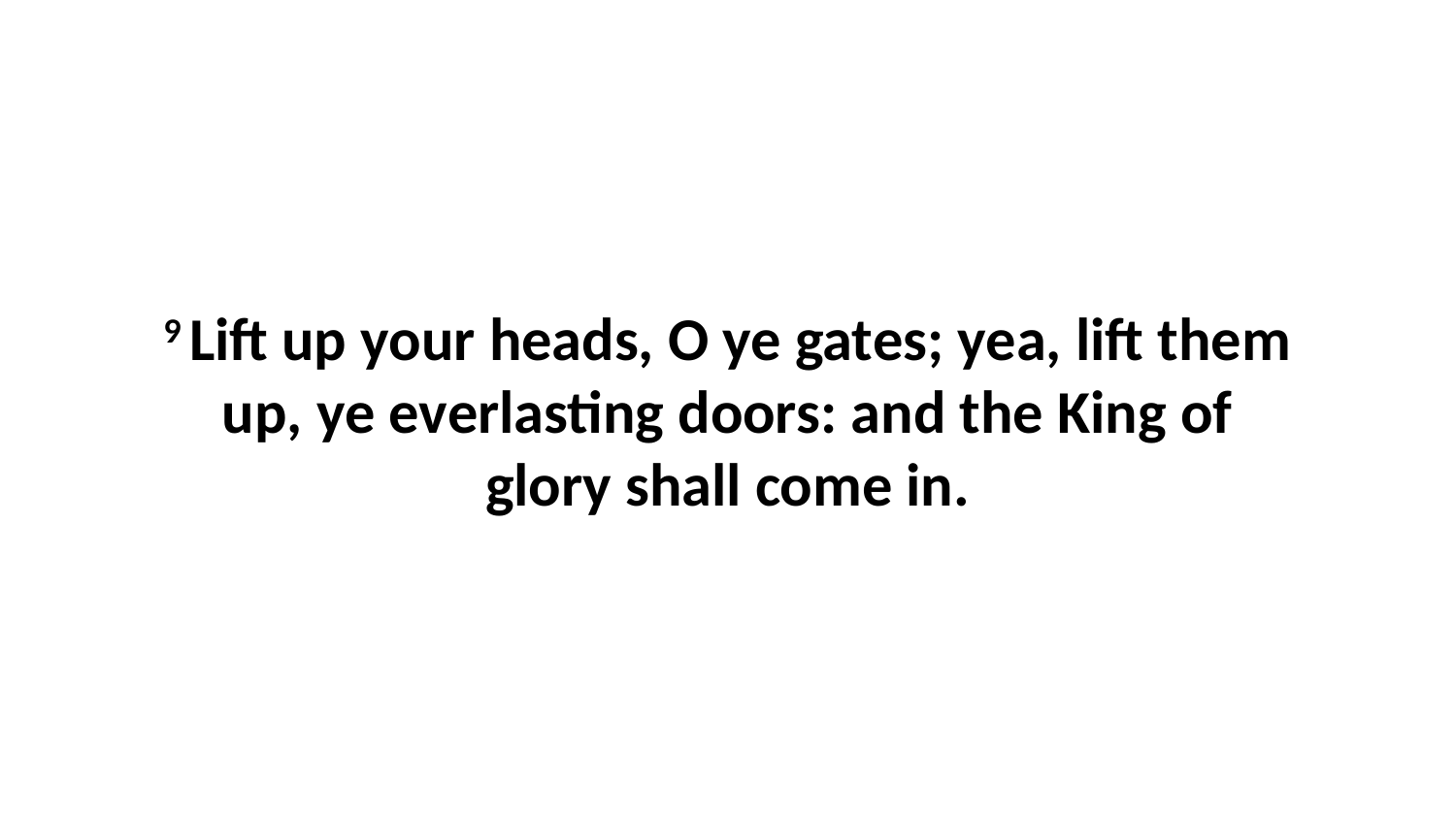

9 Lift up your heads, O ye gates; yea, lift them up, ye everlasting doors: and the King of glory shall come in.